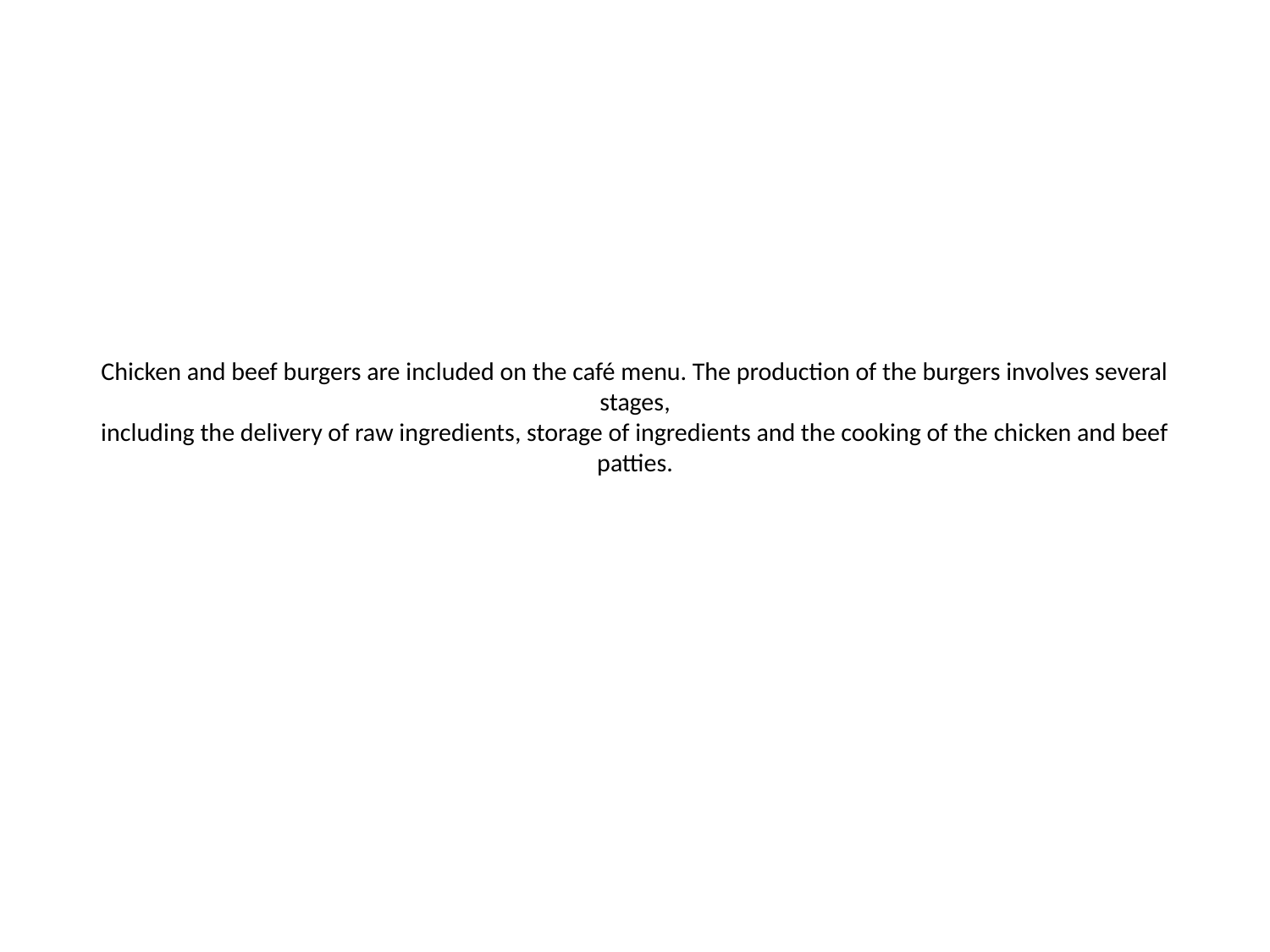

# Chicken and beef burgers are included on the café menu. The production of the burgers involves several stages, including the delivery of raw ingredients, storage of ingredients and the cooking of the chicken and beef patties.